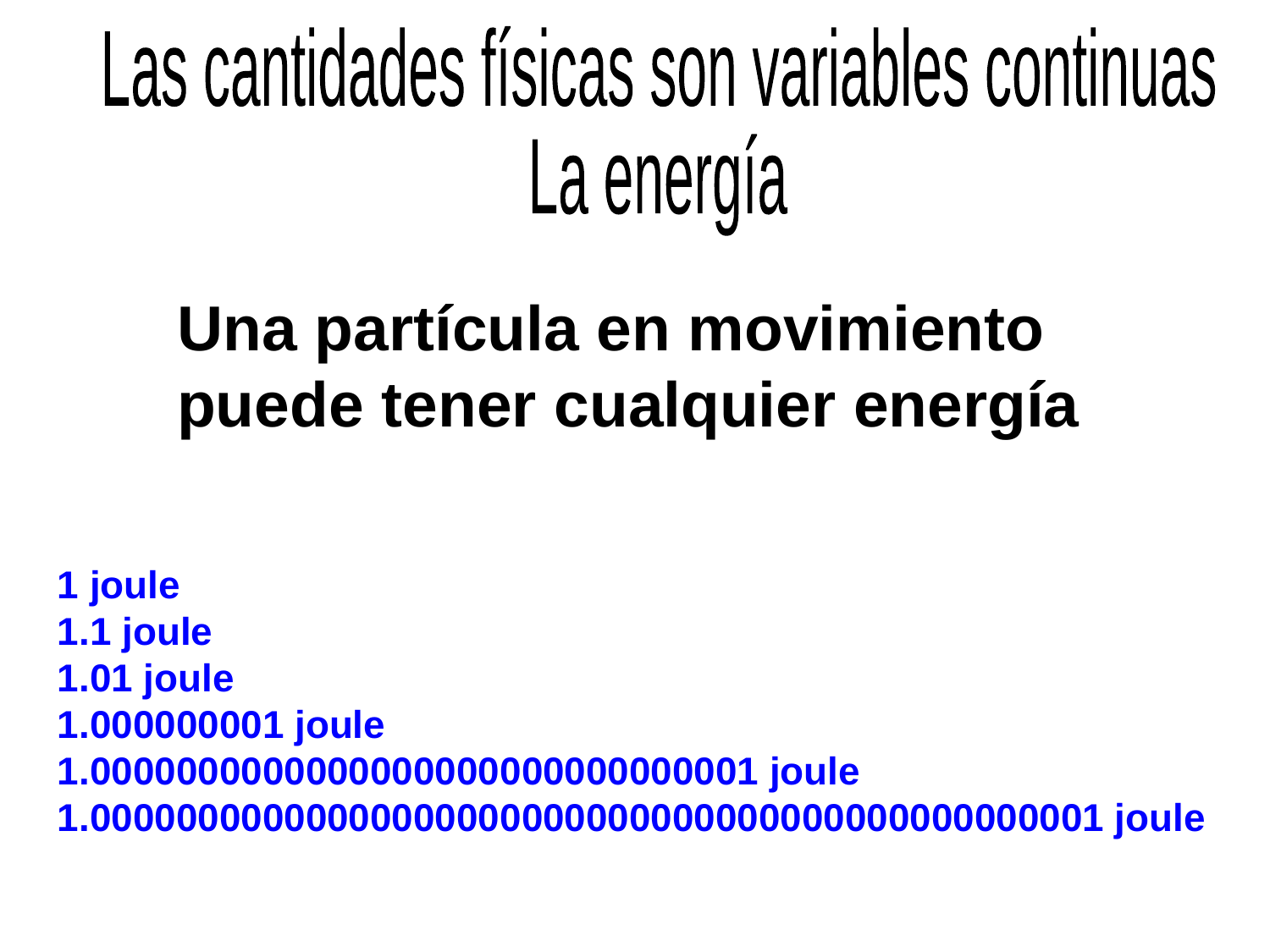

Las cantidades físicas son variables continuas
La energía
Una partícula en movimiento puede tener cualquier energía
1 joule
1.1 joule
1.01 joule
1.000000001 joule
1.0000000000000000000000000000001 joule
1.00000000000000000000000000000000000000000000001 joule